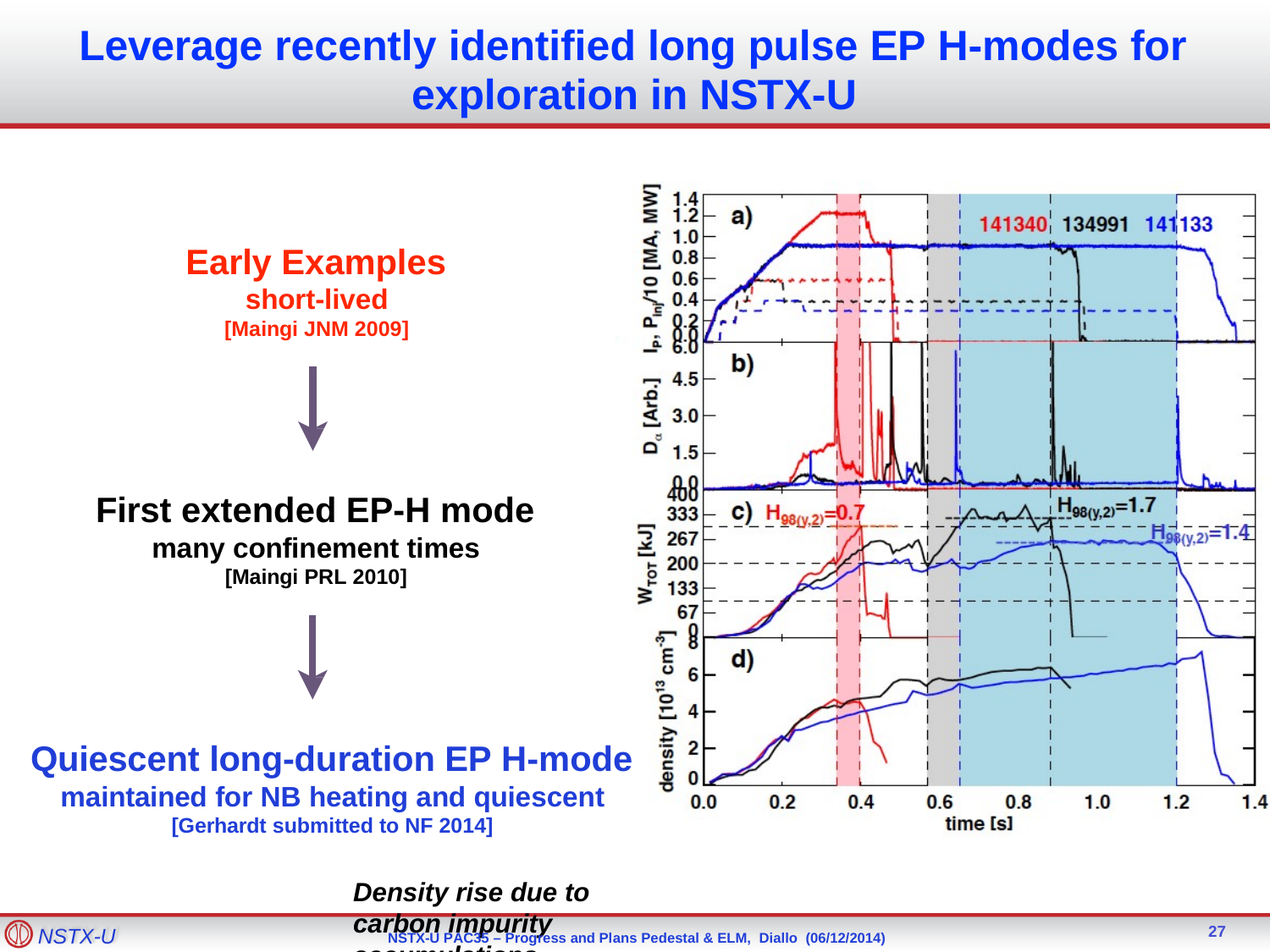

# Leverage recently identified long pulse EP H-modes for exploration in NSTX-U

Early Examples
short-lived
[Maingi JNM 2009]

First extended EP-H mode
many confinement times
[Maingi PRL 2010]

Quiescent long-duration EP H-mode
maintained for NB heating and quiescent
[Gerhardt submitted to NF 2014]

Density rise due to carbon impurity accumulations

27
NSTX-U

NSTX-U PAC35 – Progress and Plans Pedestal & ELM,  Diallo  (06/12/2014)